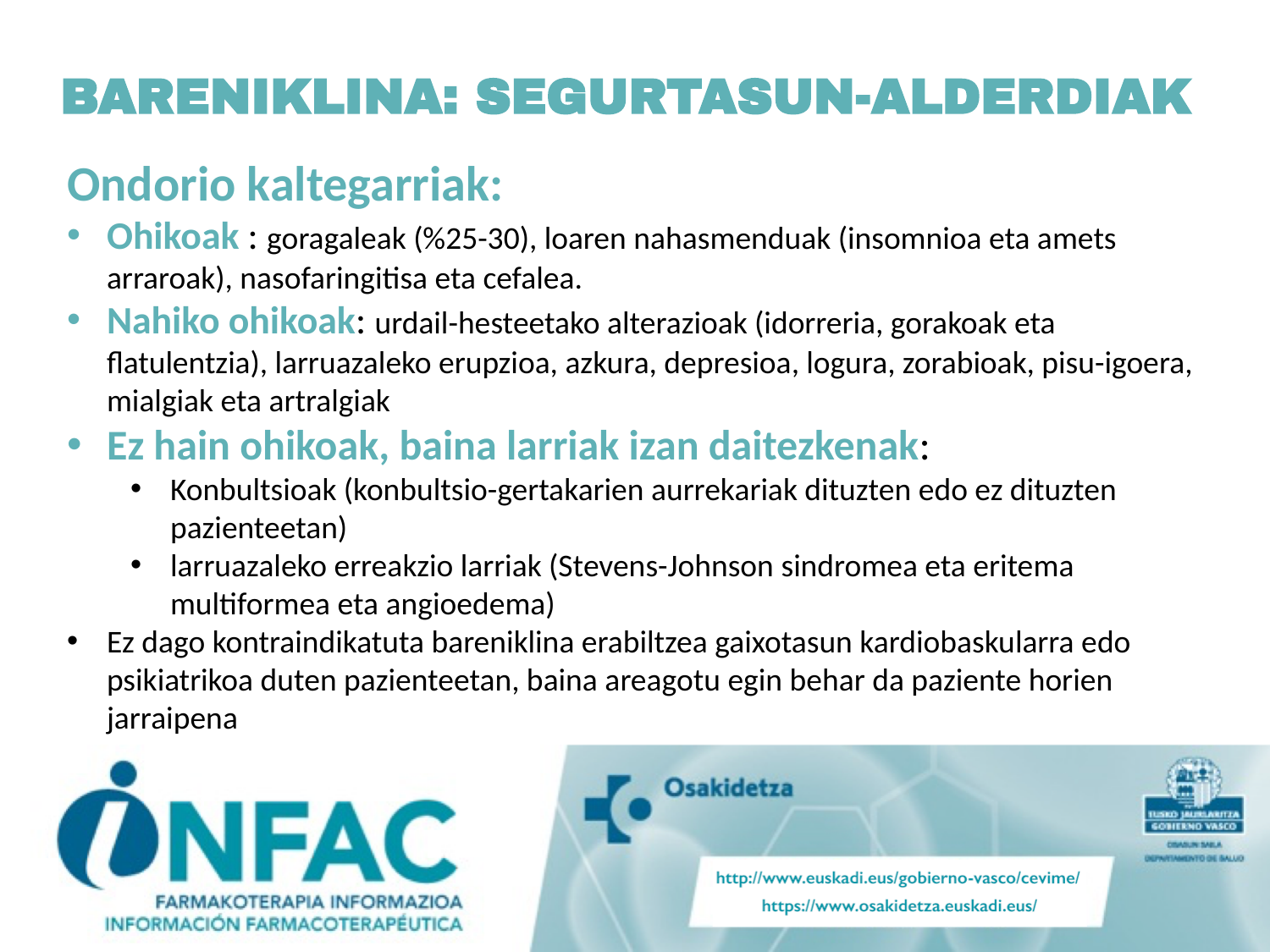

# BARENIKLINA: SEGURTASUN-ALDERDIAK
Ondorio kaltegarriak:
Ohikoak : goragaleak (%25-30), loaren nahasmenduak (insomnioa eta amets arraroak), nasofaringitisa eta cefalea.
Nahiko ohikoak: urdail-hesteetako alterazioak (idorreria, gorakoak eta flatulentzia), larruazaleko erupzioa, azkura, depresioa, logura, zorabioak, pisu-igoera, mialgiak eta artralgiak
Ez hain ohikoak, baina larriak izan daitezkenak:
Konbultsioak (konbultsio-gertakarien aurrekariak dituzten edo ez dituzten pazienteetan)
larruazaleko erreakzio larriak (Stevens-Johnson sindromea eta eritema multiformea eta angioedema)
Ez dago kontraindikatuta bareniklina erabiltzea gaixotasun kardiobaskularra edo psikiatrikoa duten pazienteetan, baina areagotu egin behar da paziente horien jarraipena